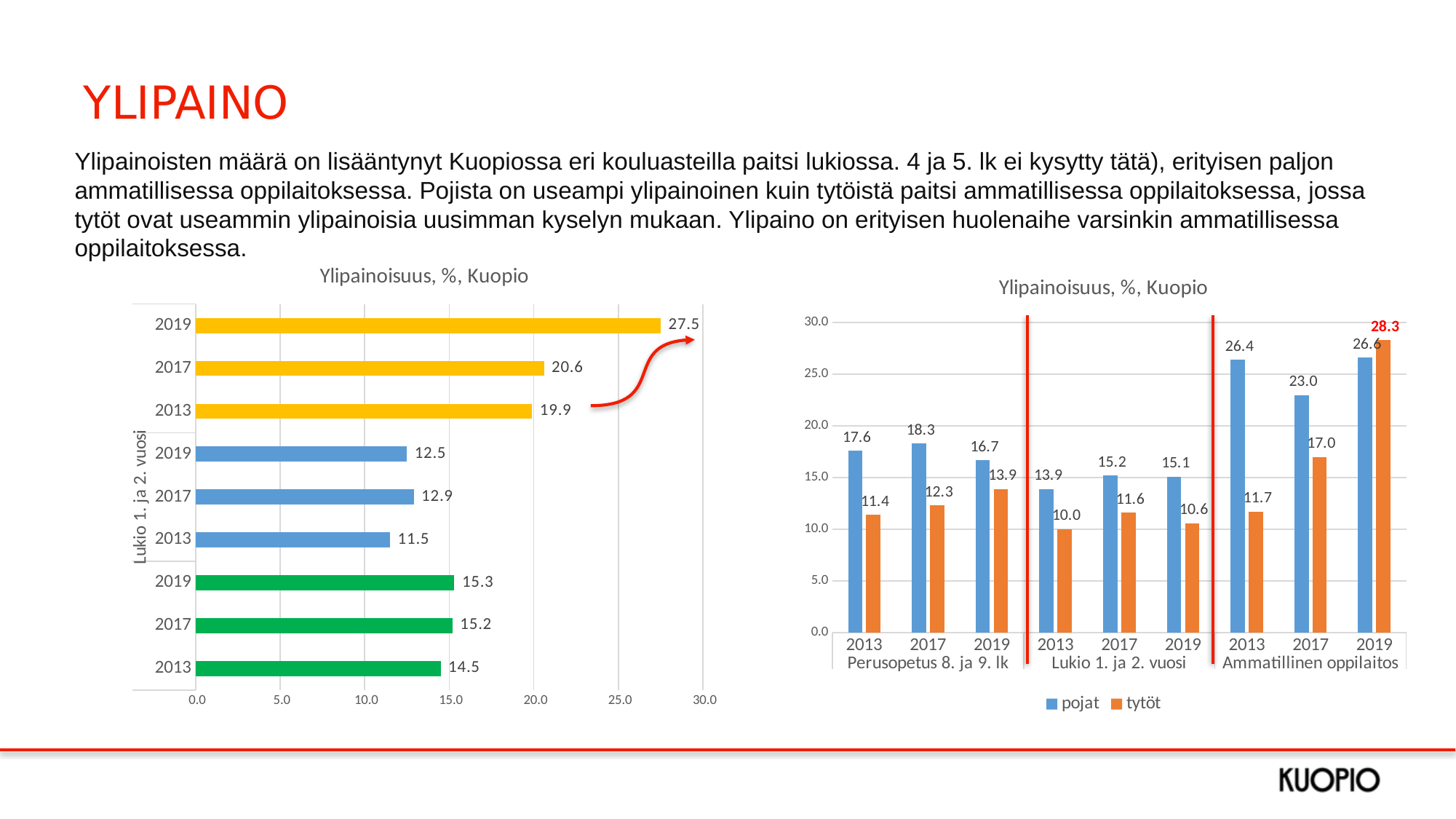

# YLIPAINO
Ylipainoisten määrä on lisääntynyt Kuopiossa eri kouluasteilla paitsi lukiossa. 4 ja 5. lk ei kysytty tätä), erityisen paljon ammatillisessa oppilaitoksessa. Pojista on useampi ylipainoinen kuin tytöistä paitsi ammatillisessa oppilaitoksessa, jossa tytöt ovat useammin ylipainoisia uusimman kyselyn mukaan. Ylipaino on erityisen huolenaihe varsinkin ammatillisessa oppilaitoksessa.

### Chart: Ylipainoisuus, %, Kuopio

| Category | Ylipainoisuus, % |
|---|---|
| 2013 | 14.5 |
| 2017 | 15.2 |
| 2019 | 15.3 |
| 2013 | 11.5 |
| 2017 | 12.9 |
| 2019 | 12.5 |
| 2013 | 19.9 |
| 2017 | 20.6 |
| 2019 | 27.5 |

### Chart: Ylipainoisuus, %, Kuopio

| Category | pojat | tytöt |
|---|---|---|
| 2013 | 17.6 | 11.4 |
| 2017 | 18.3 | 12.3 |
| 2019 | 16.7 | 13.9 |
| 2013 | 13.9 | 10.0 |
| 2017 | 15.2 | 11.6 |
| 2019 | 15.1 | 10.6 |
| 2013 | 26.4 | 11.7 |
| 2017 | 23.0 | 17.0 |
| 2019 | 26.6 | 28.3 |